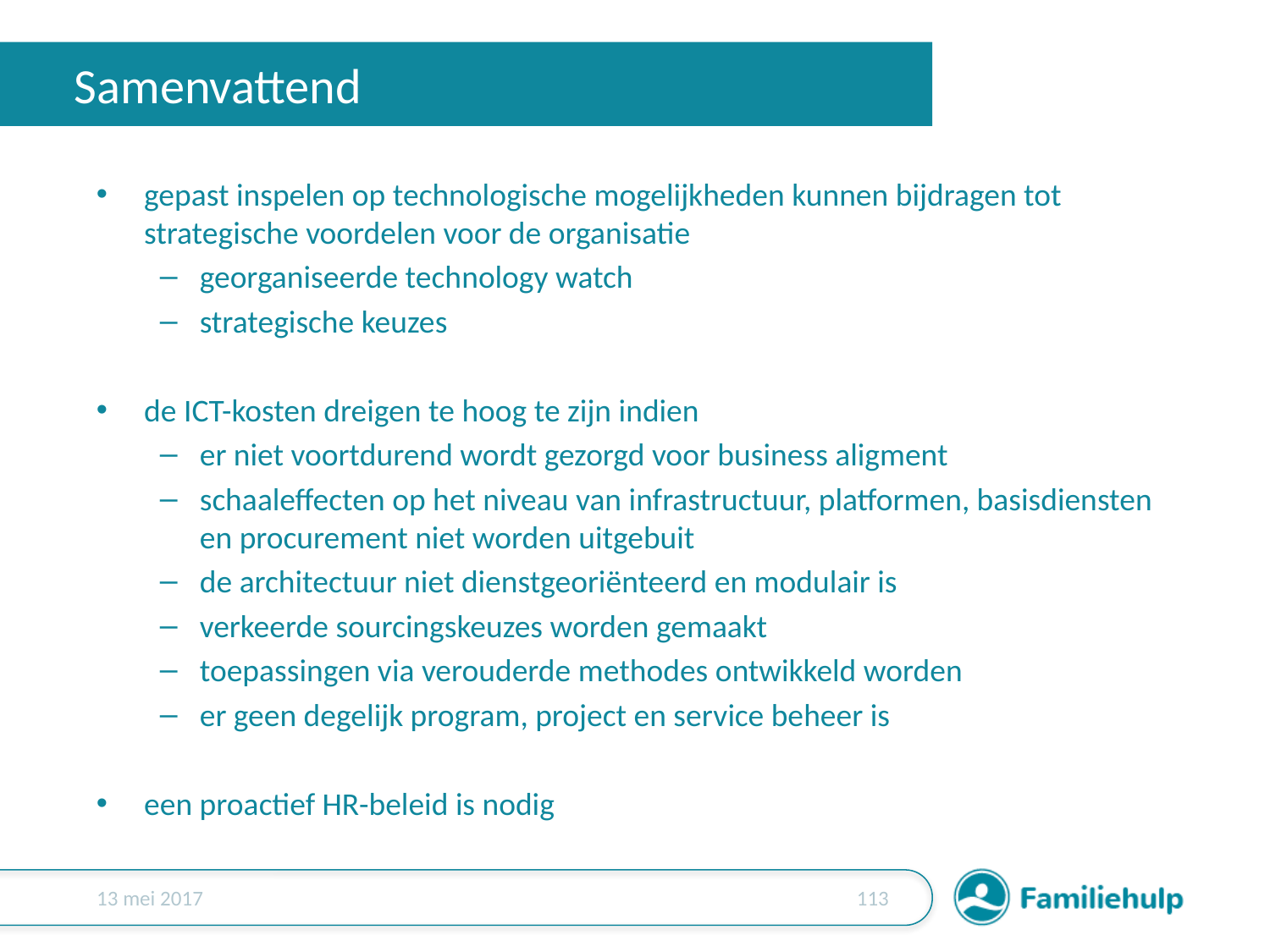

# Samenvattend
gepast inspelen op technologische mogelijkheden kunnen bijdragen tot strategische voordelen voor de organisatie
georganiseerde technology watch
strategische keuzes

de ICT-kosten dreigen te hoog te zijn indien
er niet voortdurend wordt gezorgd voor business aligment
schaaleffecten op het niveau van infrastructuur, platformen, basisdiensten en procurement niet worden uitgebuit
de architectuur niet dienstgeoriënteerd en modulair is
verkeerde sourcingskeuzes worden gemaakt
toepassingen via verouderde methodes ontwikkeld worden
er geen degelijk program, project en service beheer is

een proactief HR-beleid is nodig
13 mei 2017
113